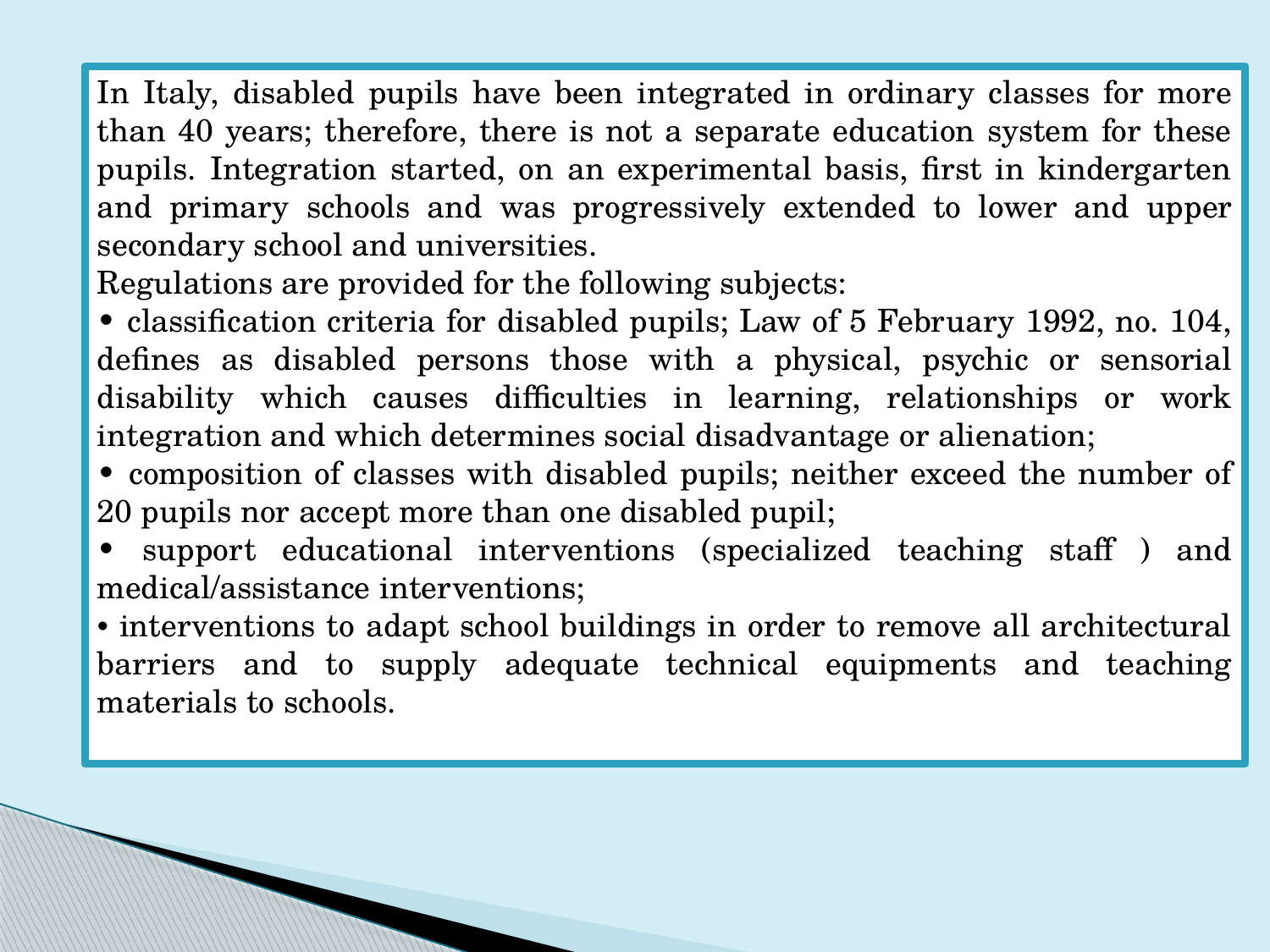

In Italy, disabled pupils have been integrated in ordinary classes for more than 40 years; therefore, there is not a separate education system for these pupils. Integration started, on an experimental basis, first in kindergarten and primary schools and was progressively extended to lower and upper secondary school and universities.
Regulations are provided for the following subjects:
• classification criteria for disabled pupils; Law of 5 February 1992, no. 104, defines as disabled persons those with a physical, psychic or sensorial disability which causes difficulties in learning, relationships or work integration and which determines social disadvantage or alienation;
• composition of classes with disabled pupils; neither exceed the number of 20 pupils nor accept more than one disabled pupil;
• support educational interventions (specialized teaching staff ) and medical/assistance interventions;
• interventions to adapt school buildings in order to remove all architectural barriers and to supply adequate technical equipments and teaching materials to schools.